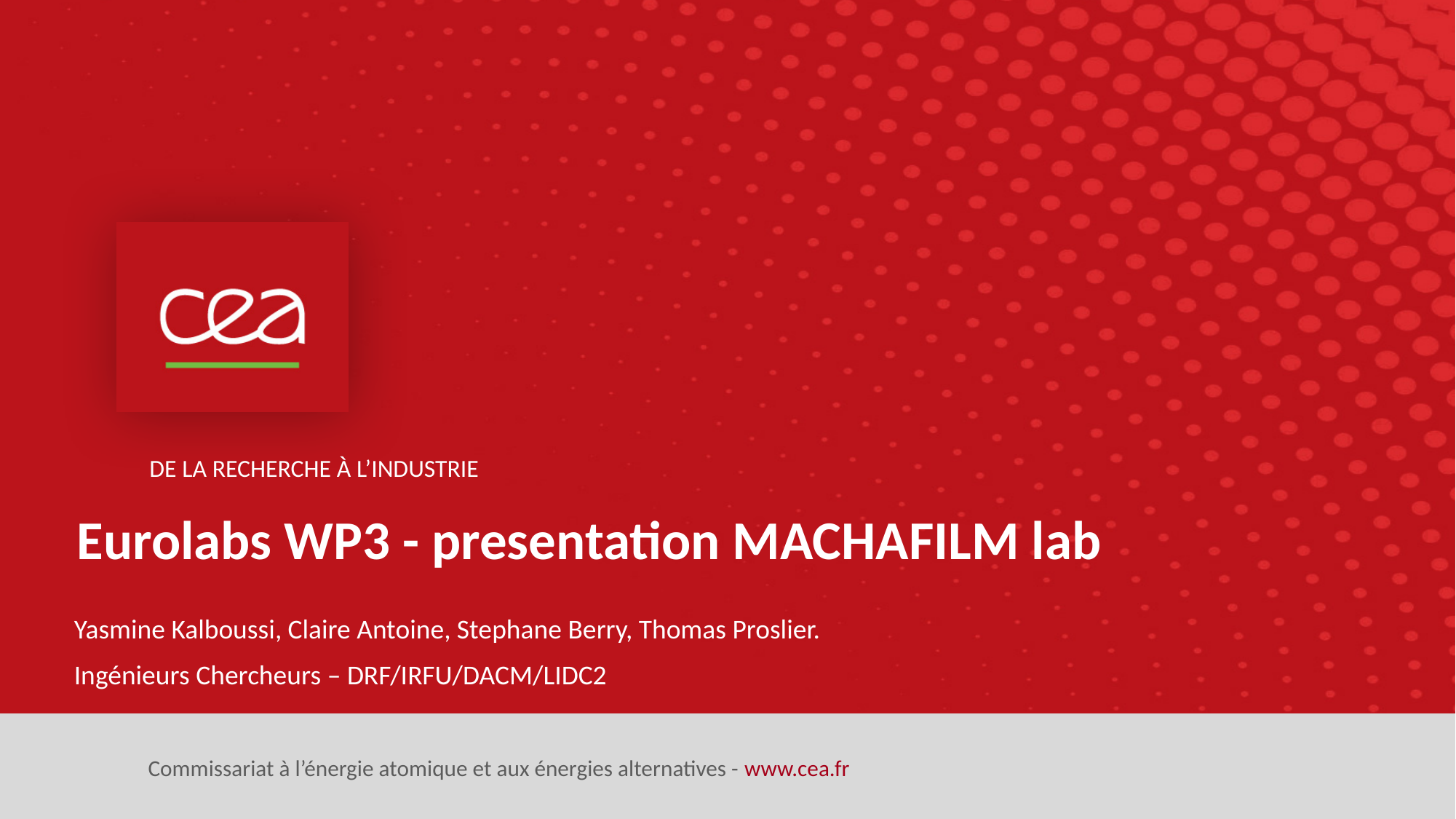

Eurolabs WP3 - presentation MACHAFILM lab
Yasmine Kalboussi, Claire Antoine, Stephane Berry, Thomas Proslier.
Ingénieurs Chercheurs – DRF/IRFU/DACM/LIDC2